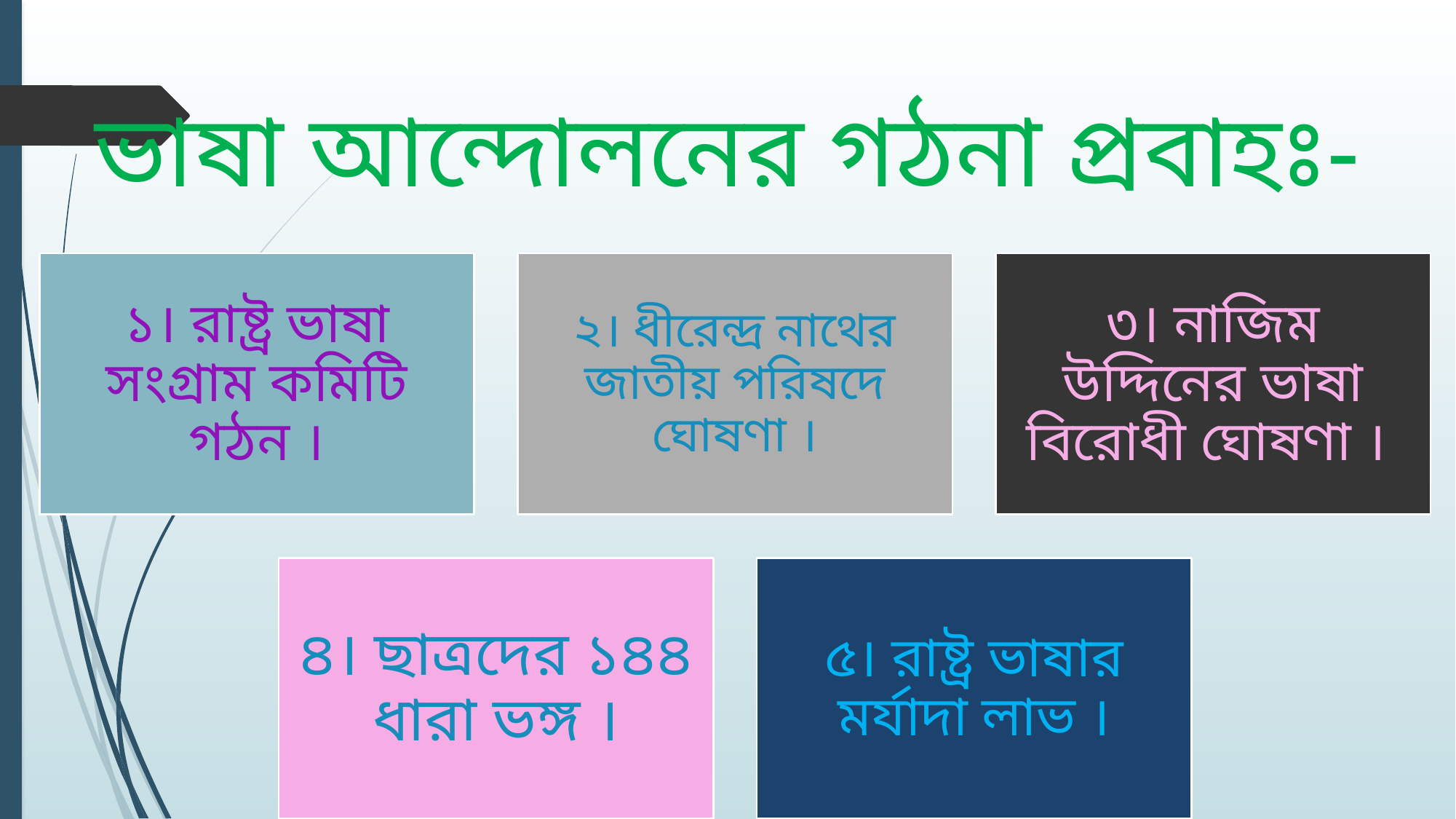

ভাষা আন্দোলনের গঠনা প্রবাহঃ-
১। রাষ্ট্র ভাষা সংগ্রাম কমিটি গঠন ।
২। ধীরেন্দ্র নাথের জাতীয় পরিষদে ঘোষণা ।
৩। নাজিম উদ্দিনের ভাষা বিরোধী ঘোষণা ।
৪। ছাত্রদের ১৪৪ ধারা ভঙ্গ ।
৫। রাষ্ট্র ভাষার মর্যাদা লাভ ।